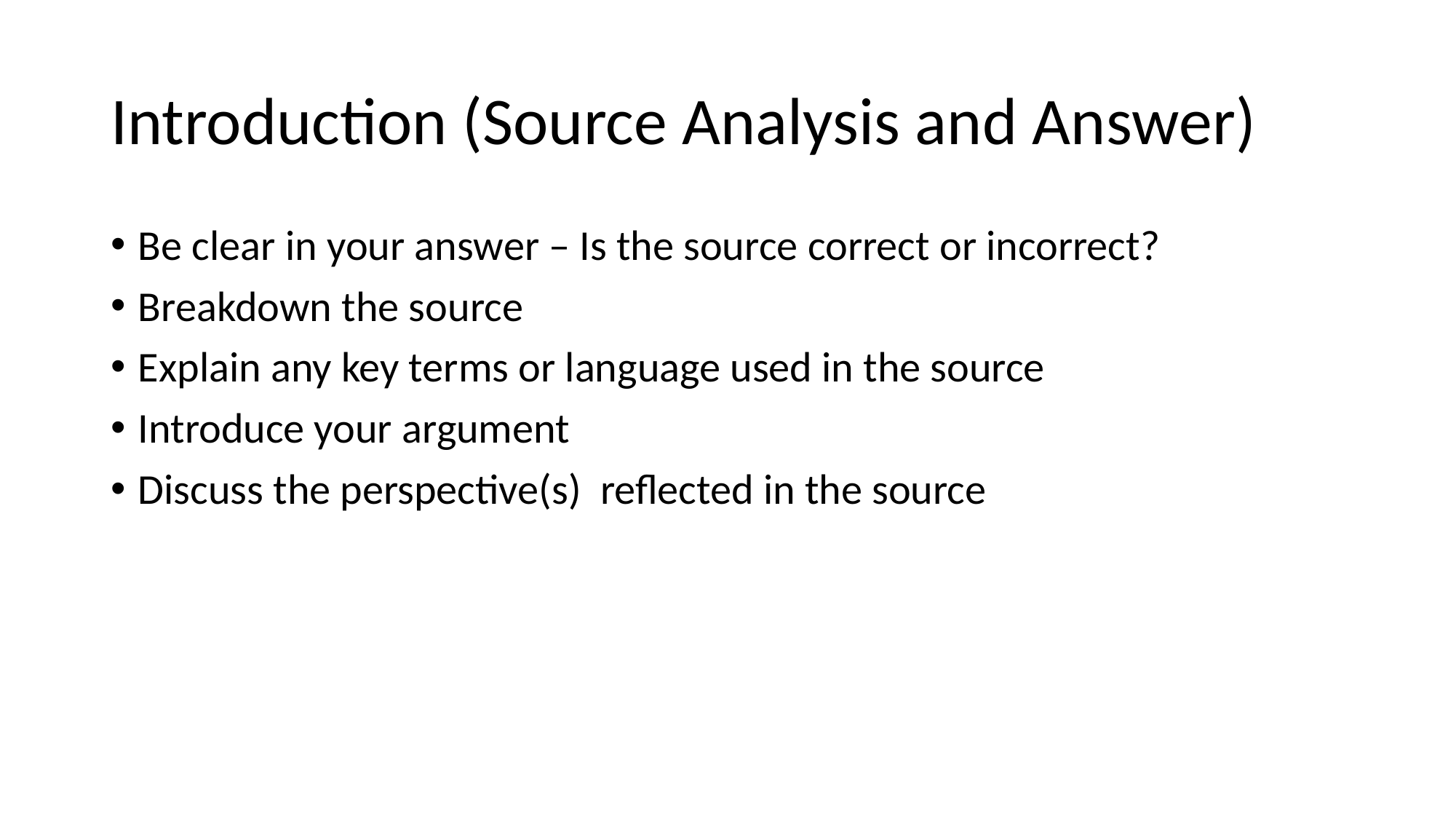

# Introduction (Source Analysis and Answer)
Be clear in your answer – Is the source correct or incorrect?
Breakdown the source
Explain any key terms or language used in the source
Introduce your argument
Discuss the perspective(s)  reflected in the source